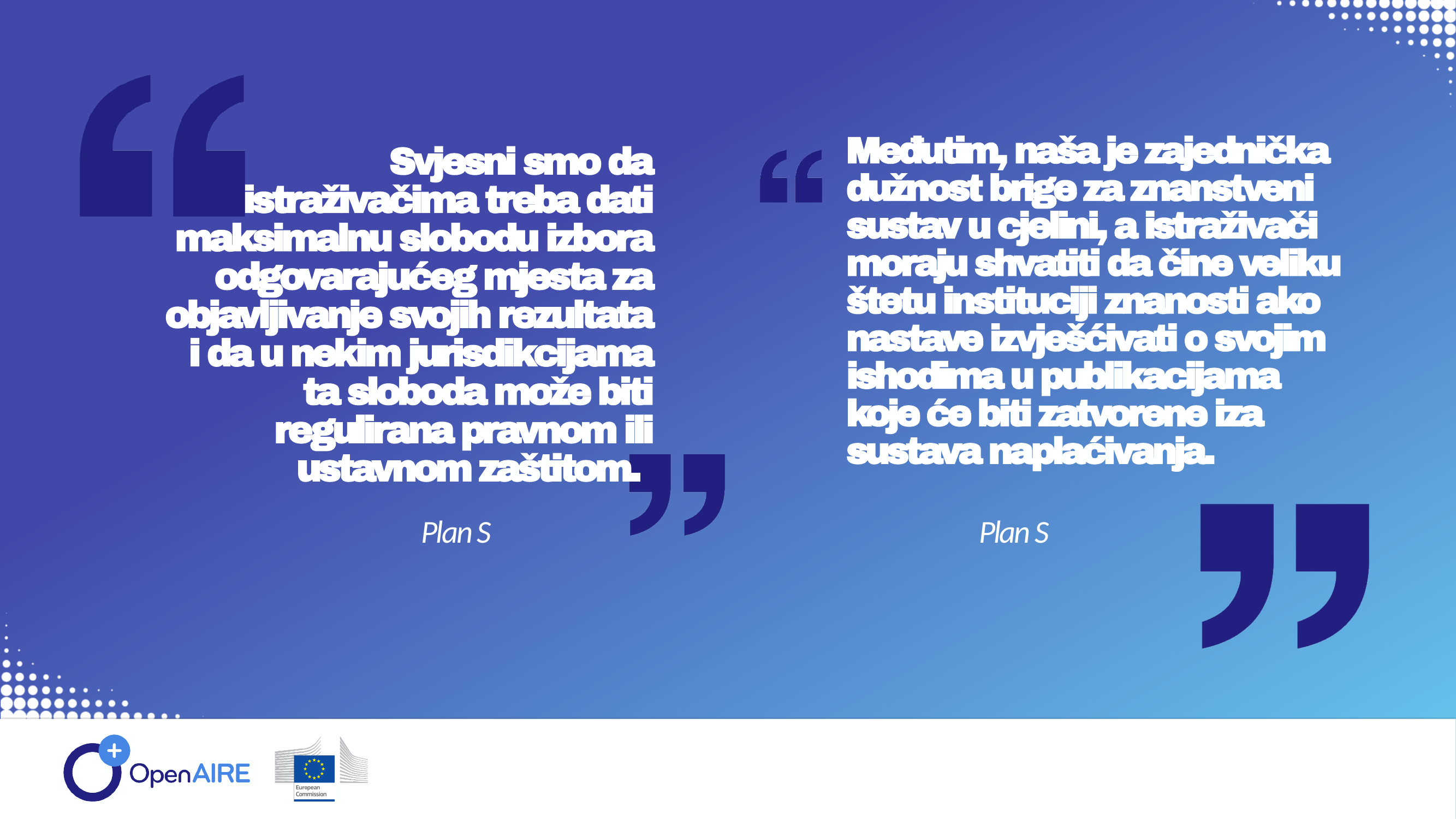

Međutim, naša je zajednička dužnost brige za znanstveni sustav u cjelini, a istraživači moraju shvatiti da čine veliku štetu instituciji znanosti ako nastave izvješćivati ​​o svojim ishodima u publikacijama koje će biti zatvorene iza sustava naplaćivanja.
Svjesni smo da istraživačima treba dati maksimalnu slobodu izbora odgovarajućeg mjesta za objavljivanje svojih rezultata i da u nekim jurisdikcijama ta sloboda može biti regulirana pravnom ili ustavnom zaštitom.

Plan S
Plan S